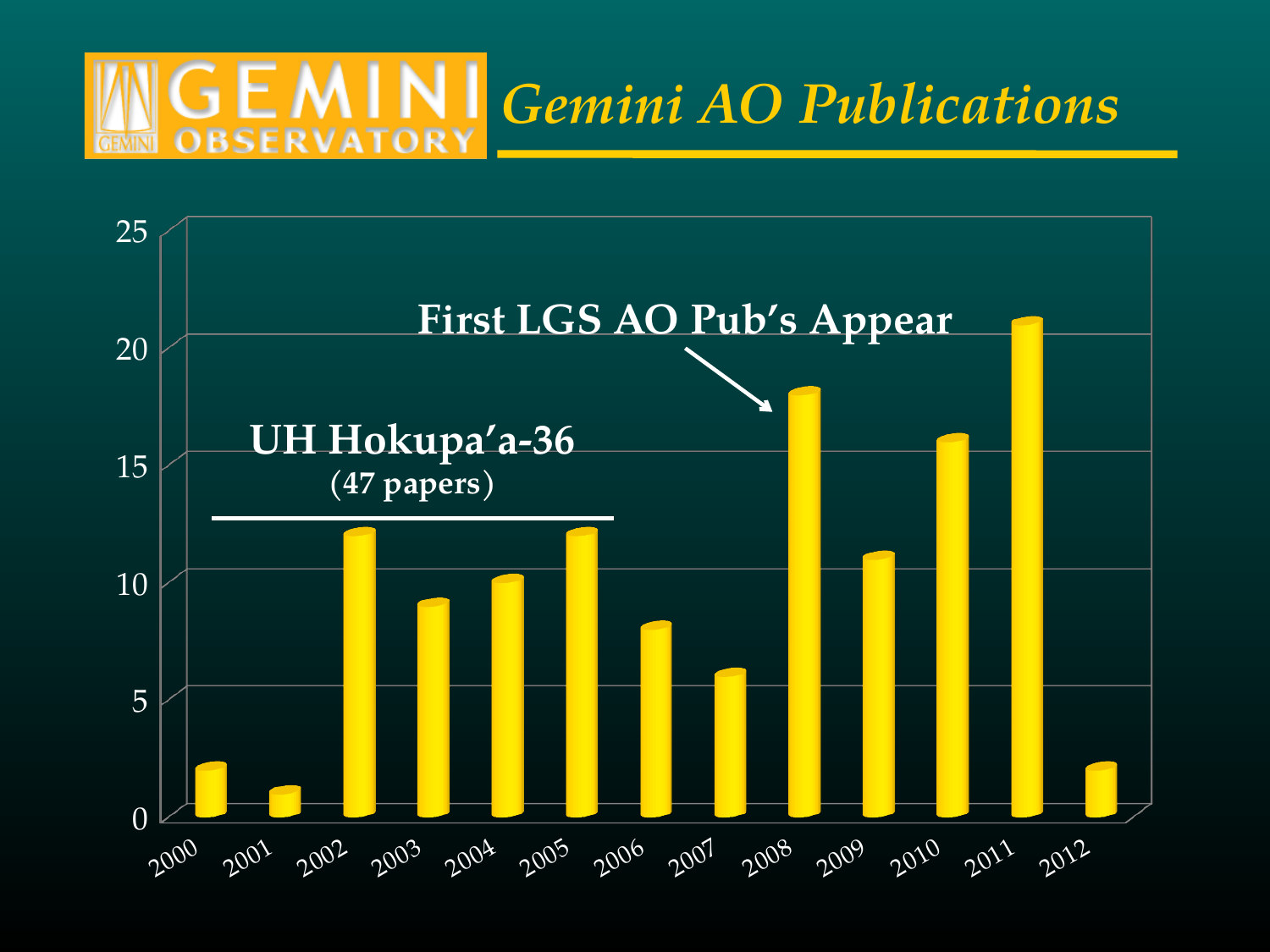

# Gemini AO Publications

[unsupported chart]

First LGS AO Pub’s Appear
UH Hokupa’a-36
(47 papers)